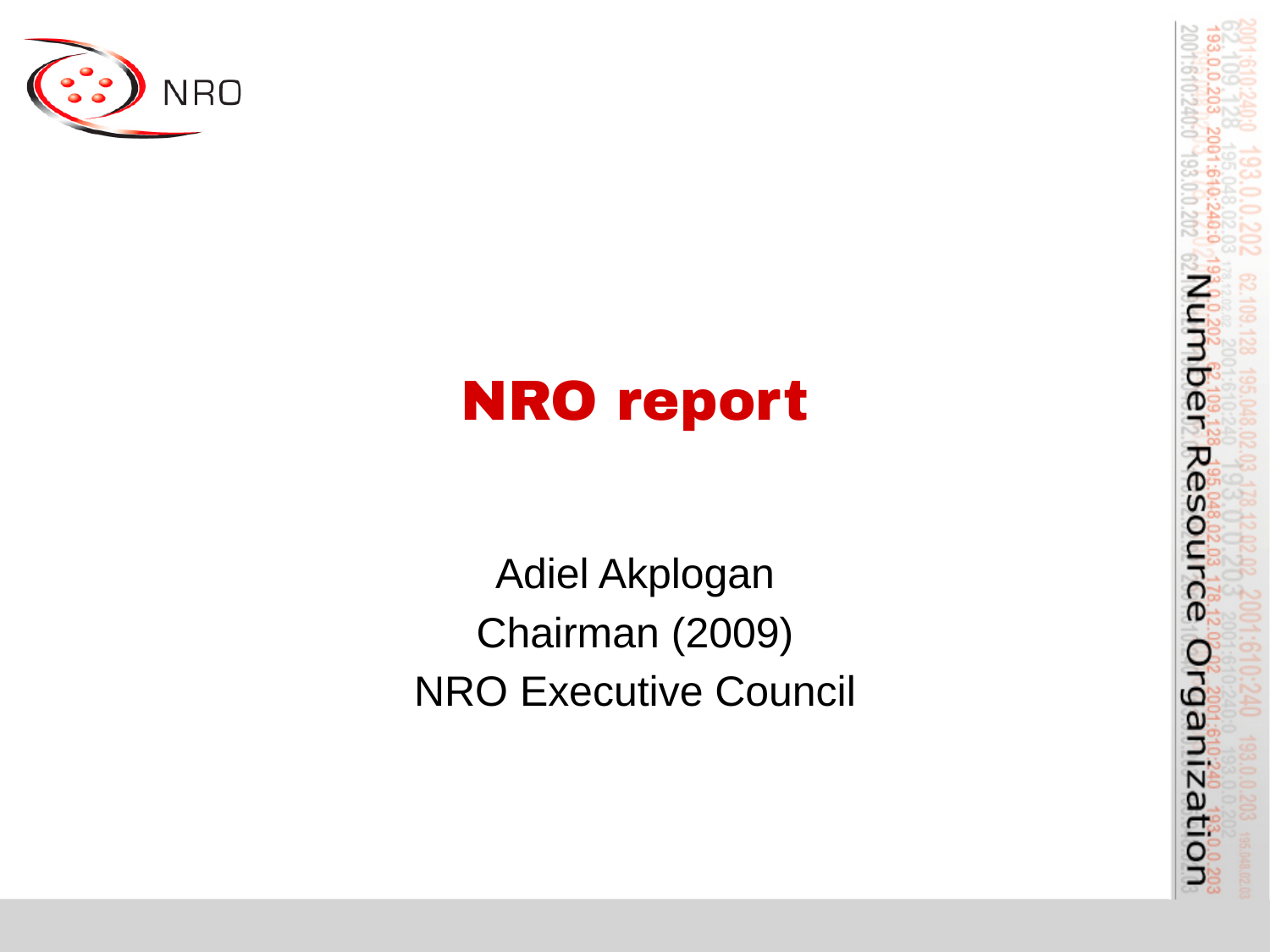

# NRO report
Adiel Akplogan
Chairman (2009)
NRO Executive Council